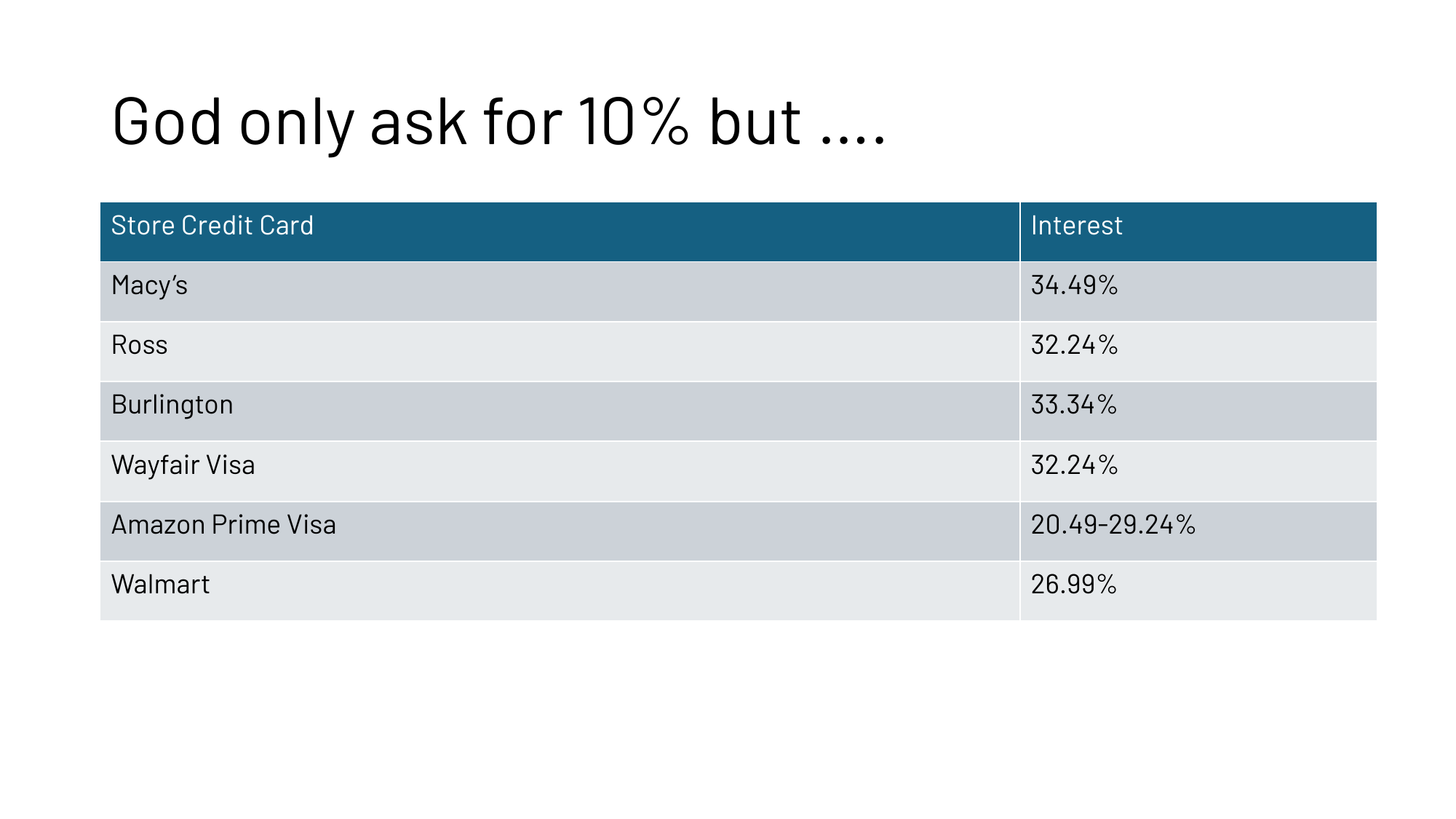

# God only ask for 10% but ….
| Store Credit Card | Interest |
| --- | --- |
| Macy’s | 34.49% |
| Ross | 32.24% |
| Burlington | 33.34% |
| Wayfair Visa | 32.24% |
| Amazon Prime Visa | 20.49-29.24% |
| Walmart | 26.99% |